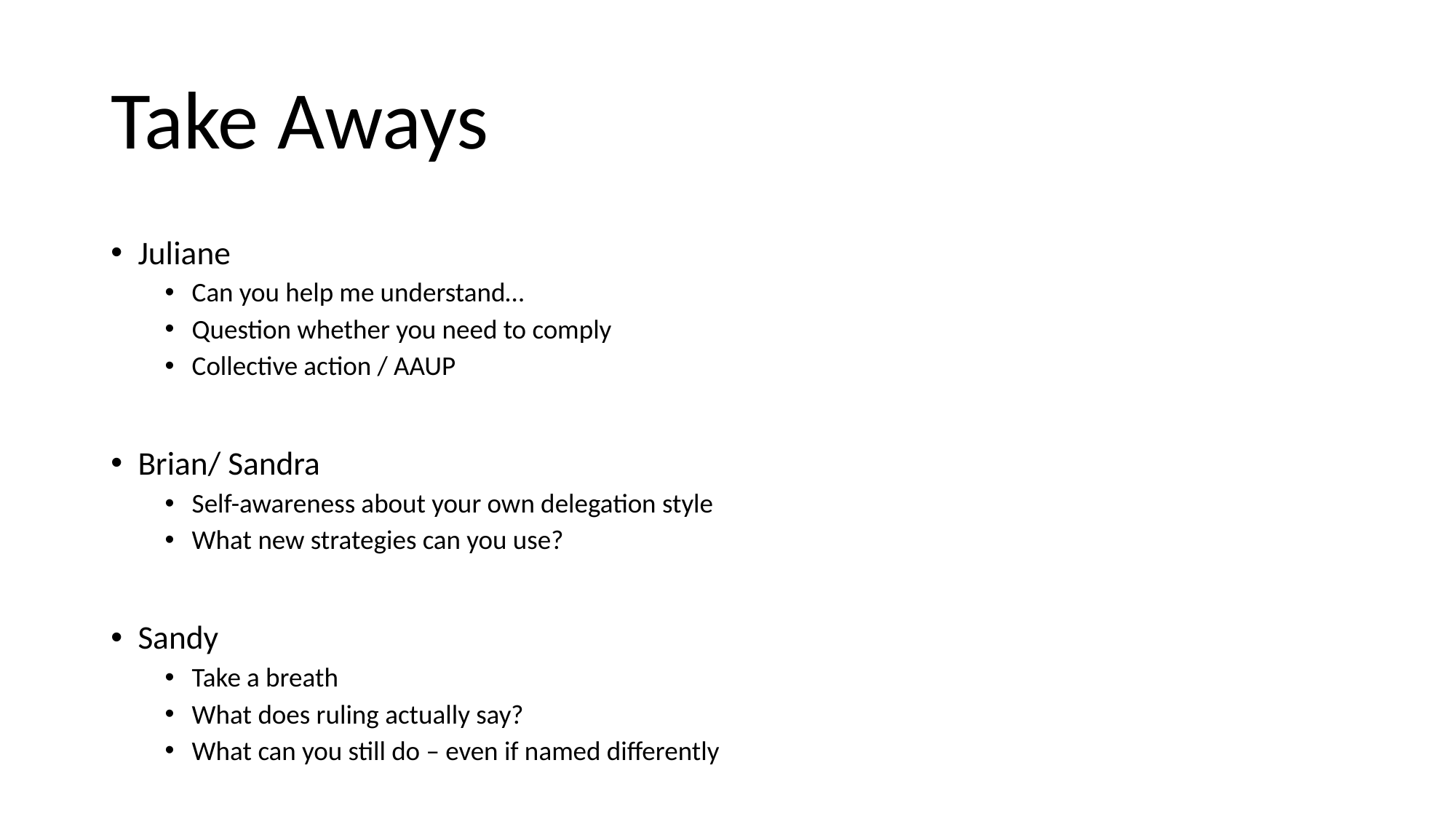

# Take Aways
Juliane
Can you help me understand…
Question whether you need to comply
Collective action / AAUP

Brian/ Sandra
Self-awareness about your own delegation style
What new strategies can you use?

Sandy
Take a breath
What does ruling actually say?
What can you still do – even if named differently